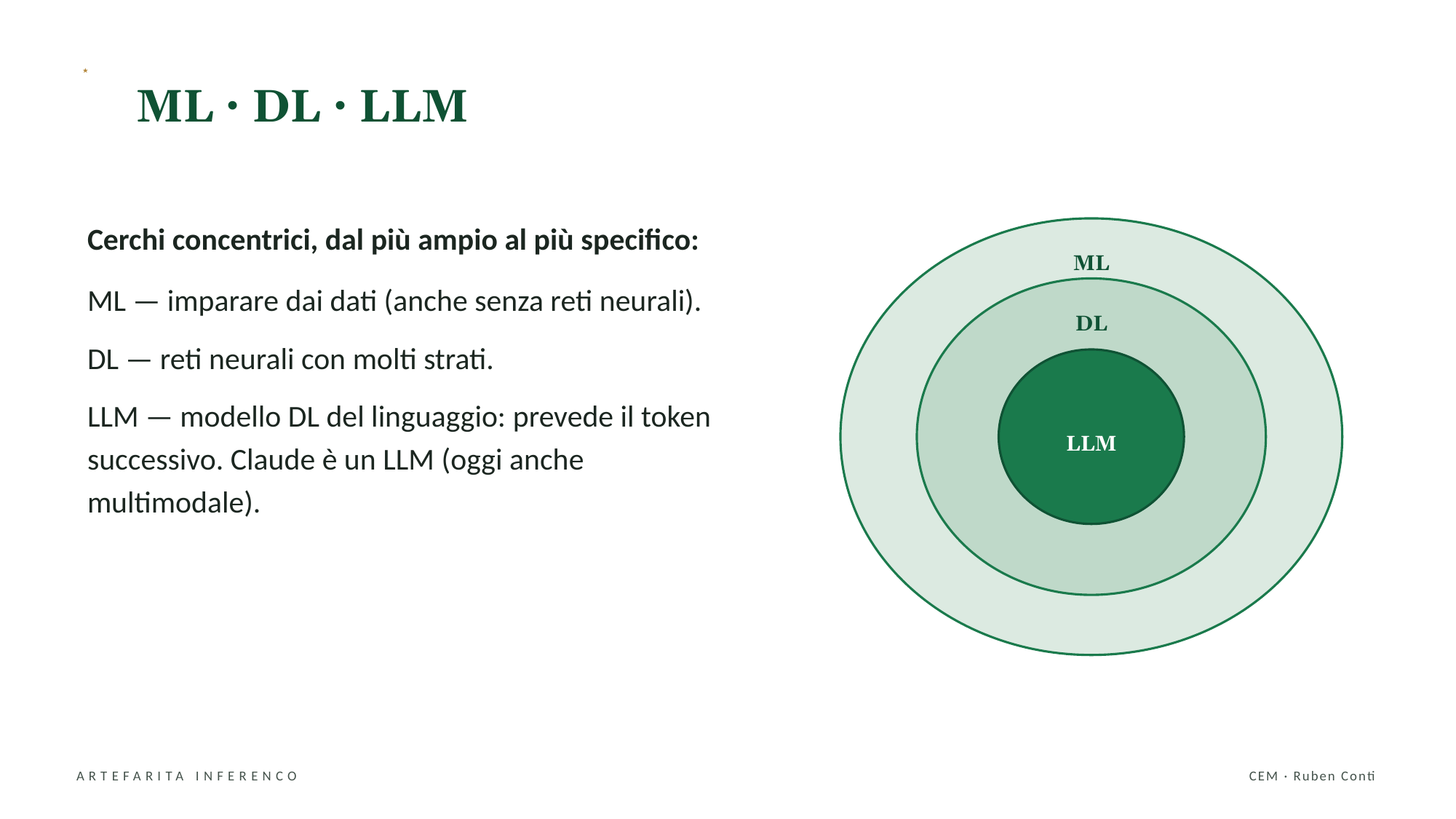

ML · DL · LLM
★

Cerchi concentrici, dal più ampio al più specifico:
ML — imparare dai dati (anche senza reti neurali).
DL — reti neurali con molti strati.
LLM — modello DL del linguaggio: prevede il token successivo. Claude è un LLM (oggi anche multimodale).

ML

DL

LLM
ARTEFARITA INFERENCO
CEM · Ruben Conti